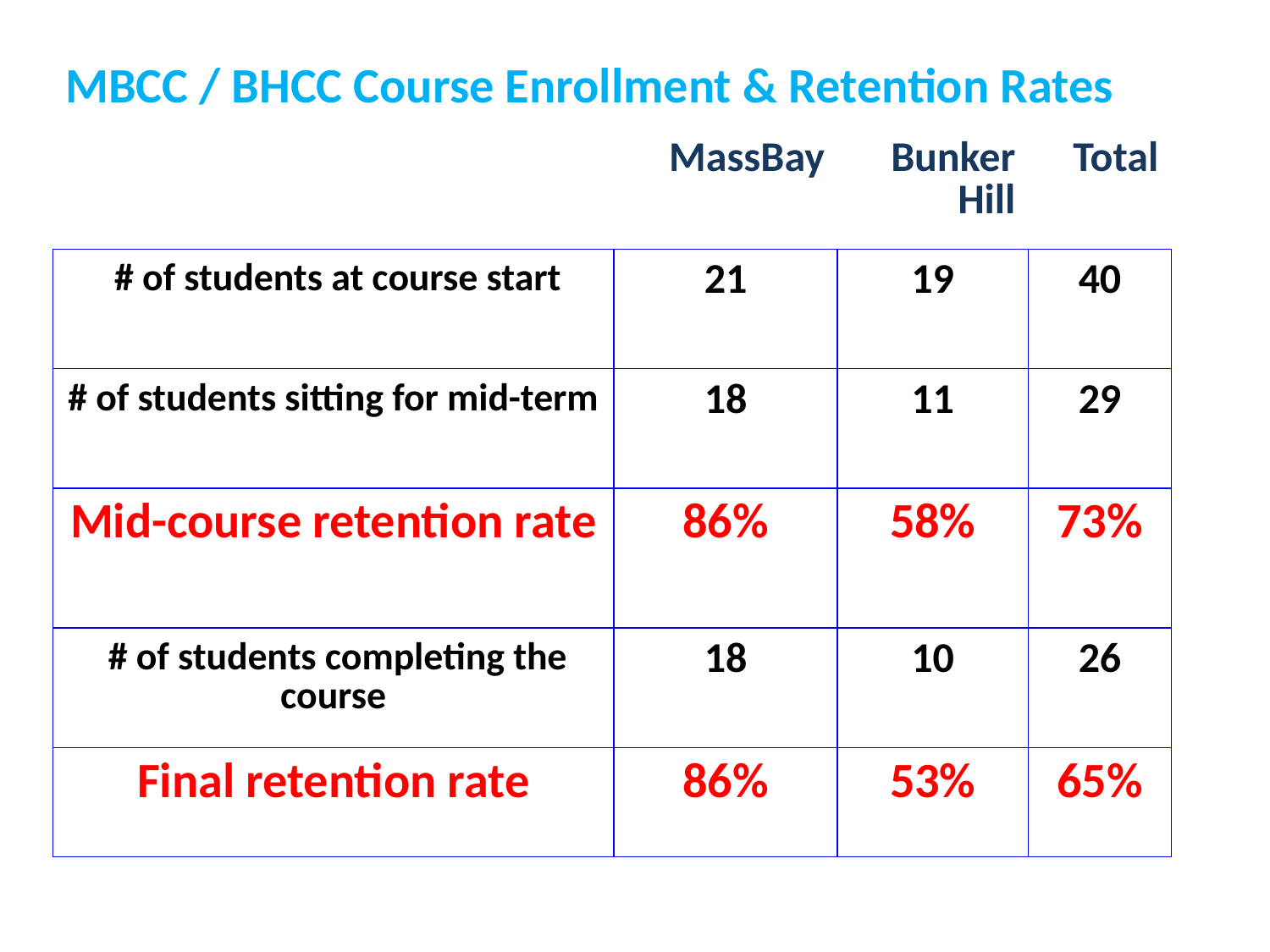

MBCC / BHCC Course Enrollment & Retention Rates

|  | MassBay | Bunker Hill | Total |
| --- | --- | --- | --- |
| # of students at course start | 21 | 19 | 40 |
| # of students sitting for mid-term | 18 | 11 | 29 |
| Mid-course retention rate | 86% | 58% | 73% |
| # of students completing the course | 18 | 10 | 26 |
| Final retention rate | 86% | 53% | 65% |